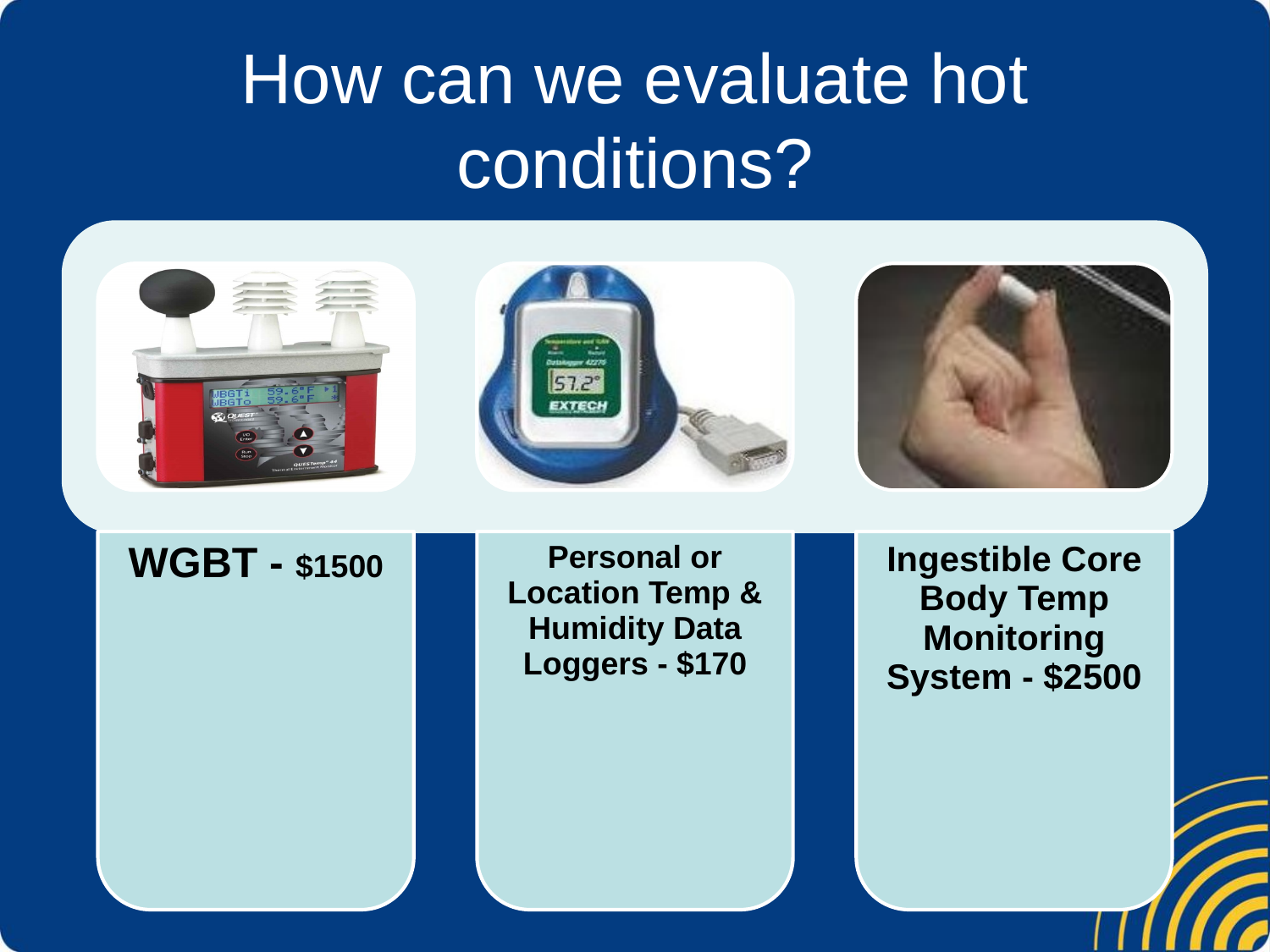

# How can we evaluate hot conditions?
WGBT - $1500
Personal or Location Temp & Humidity Data Loggers - $170
Ingestible Core Body Temp Monitoring System - $2500